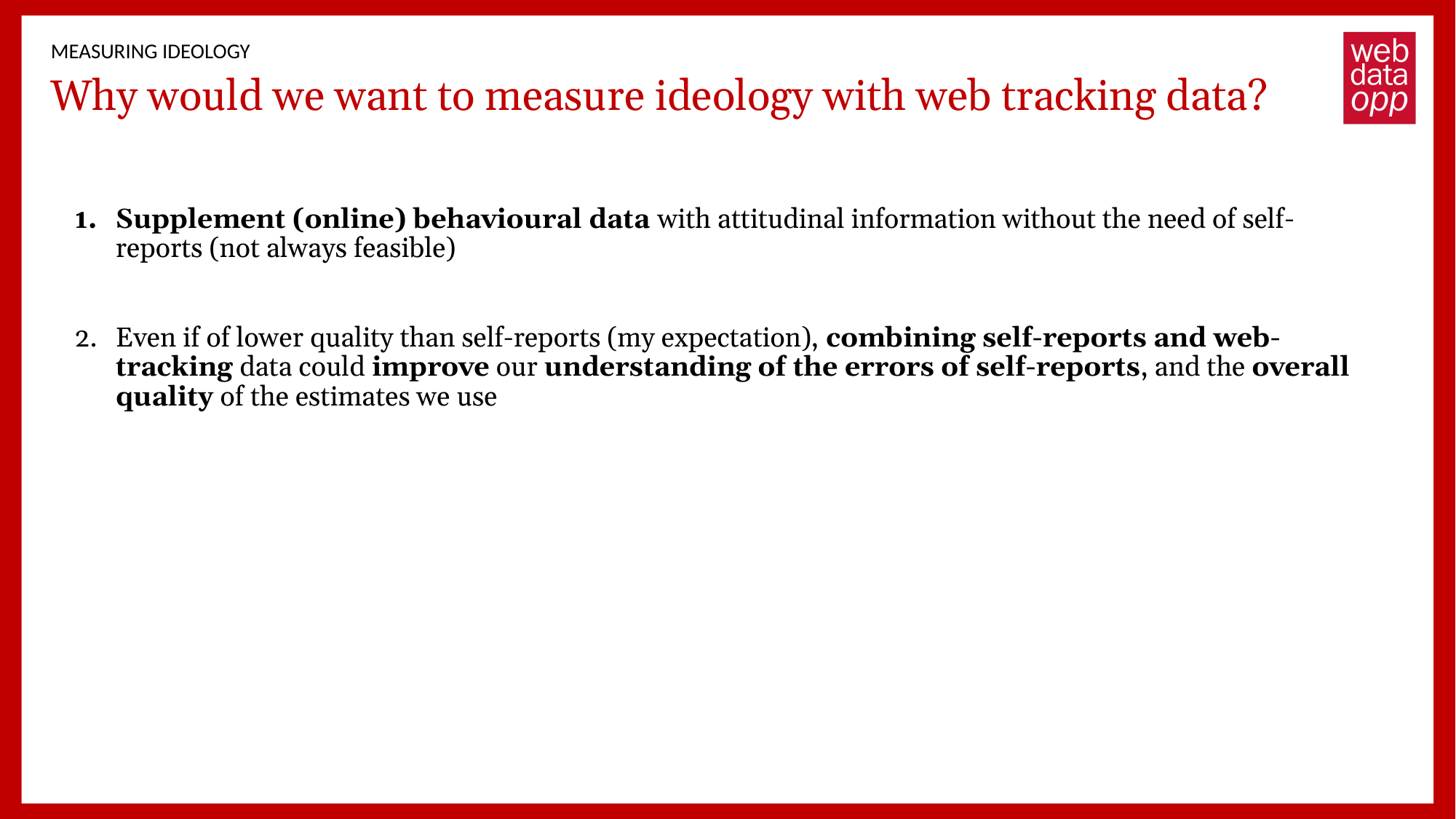

MEASURING IDEOLOGY
# Why would we want to measure ideology with web tracking data?
Supplement (online) behavioural data with attitudinal information without the need of self-reports (not always feasible)

Even if of lower quality than self-reports (my expectation), combining self-reports and web-tracking data could improve our understanding of the errors of self-reports, and the overall quality of the estimates we use